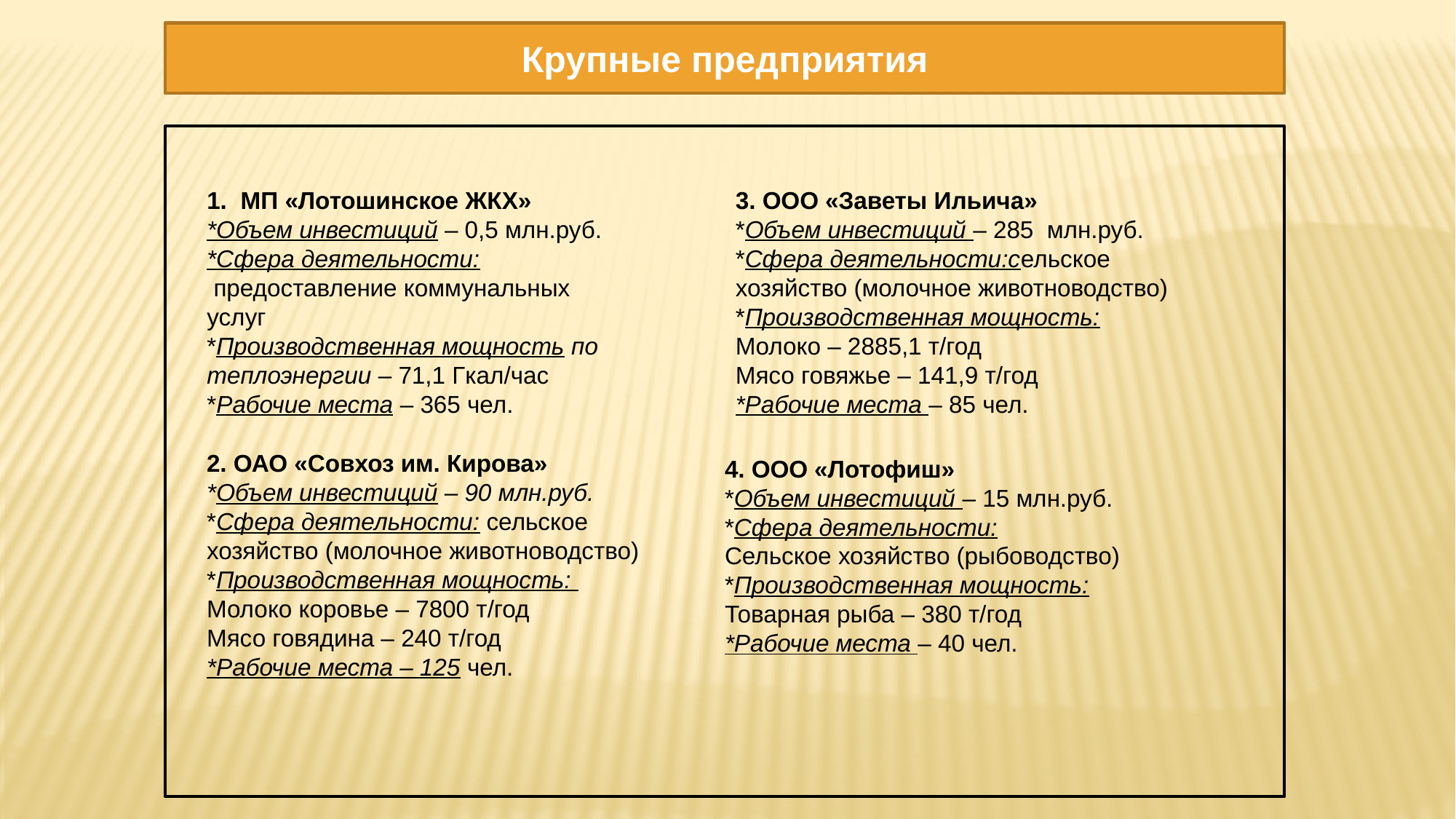

Крупные предприятия

1.  МП «Лотошинское ЖКХ»
*Объем инвестиций – 0,5 млн.руб.
*Сфера деятельности:
 предоставление коммунальных услуг
*Производственная мощность по
теплоэнергии – 71,1 Гкал/час
*Рабочие места – 365 чел.
3. ООО «Заветы Ильича»
*Объем инвестиций – 285  млн.руб.
*Сфера деятельности:сельское хозяйство (молочное животноводство)
*Производственная мощность:
Молоко – 2885,1 т/год
Мясо говяжье – 141,9 т/год
*Рабочие места – 85 чел.

2. ОАО «Совхоз им. Кирова»
*Объем инвестиций – 90 млн.руб.
*Сфера деятельности: сельское хозяйство (молочное животноводство)
*Производственная мощность:
Молоко коровье – 7800 т/год
Мясо говядина – 240 т/год
*Рабочие места – 125 чел.

4. ООО «Лотофиш»
*Объем инвестиций – 15 млн.руб.
*Сфера деятельности:
Сельское хозяйство (рыбоводство)
*Производственная мощность:
Товарная рыба – 380 т/год
*Рабочие места – 40 чел.